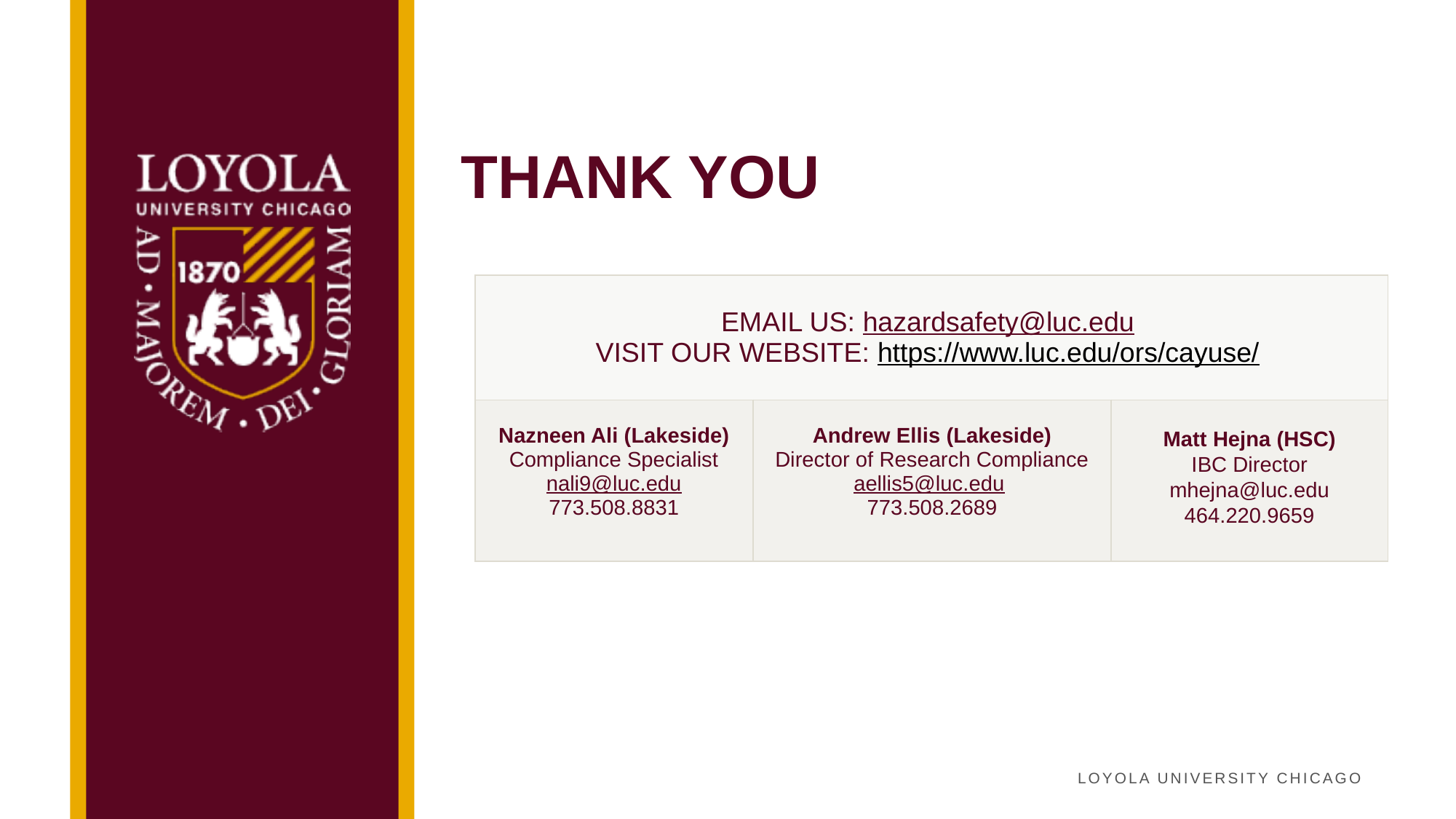

THANK YOU
| EMAIL US: hazardsafety@luc.edu VISIT OUR WEBSITE: https://www.luc.edu/ors/cayuse/ |  |  |
| --- | --- | --- |
| Nazneen Ali (Lakeside) Compliance Specialist nali9@luc.edu 773.508.8831 | Andrew Ellis (Lakeside) Director of Research Compliance aellis5@luc.edu 773.508.2689 | Matt Hejna (HSC) IBC Director mhejna@luc.edu 464.220.9659 |
Loyola university chicago